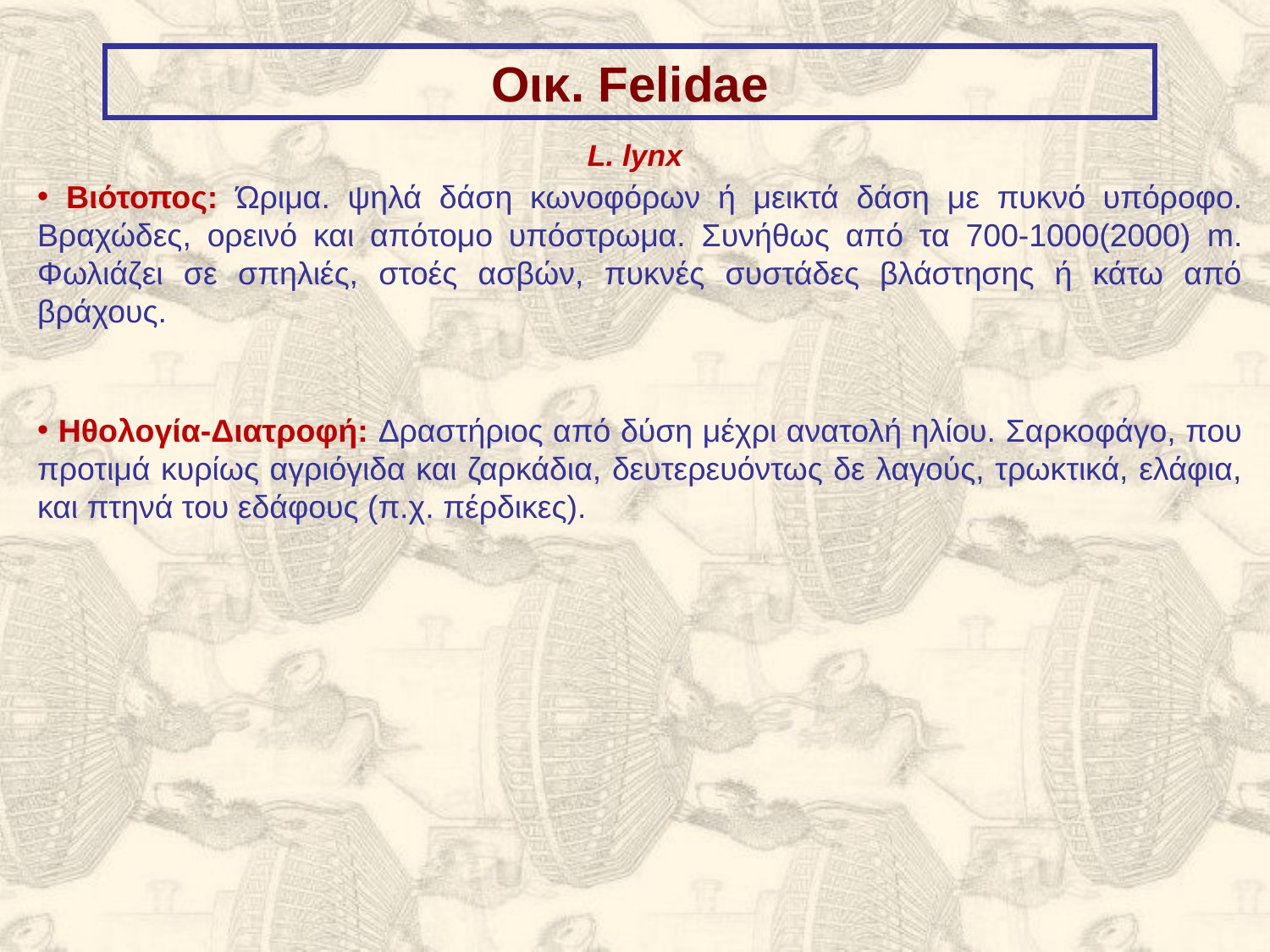

Οικ. Felidae
L. lynx
 Βιότοπος: Ώριμα. ψηλά δάση κωνοφόρων ή μεικτά δάση με πυκνό υπόροφο. Βραχώδες, ορεινό και απότομο υπόστρωμα. Συνήθως από τα 700-1000(2000) m. Φωλιάζει σε σπηλιές, στοές ασβών, πυκνές συστάδες βλάστησης ή κάτω από βράχους.
 Ηθολογία-Διατροφή: Δραστήριος από δύση μέχρι ανατολή ηλίου. Σαρκοφάγο, που προτιμά κυρίως αγριόγιδα και ζαρκάδια, δευτερευόντως δε λαγούς, τρωκτικά, ελάφια, και πτηνά του εδάφους (π.χ. πέρδικες).